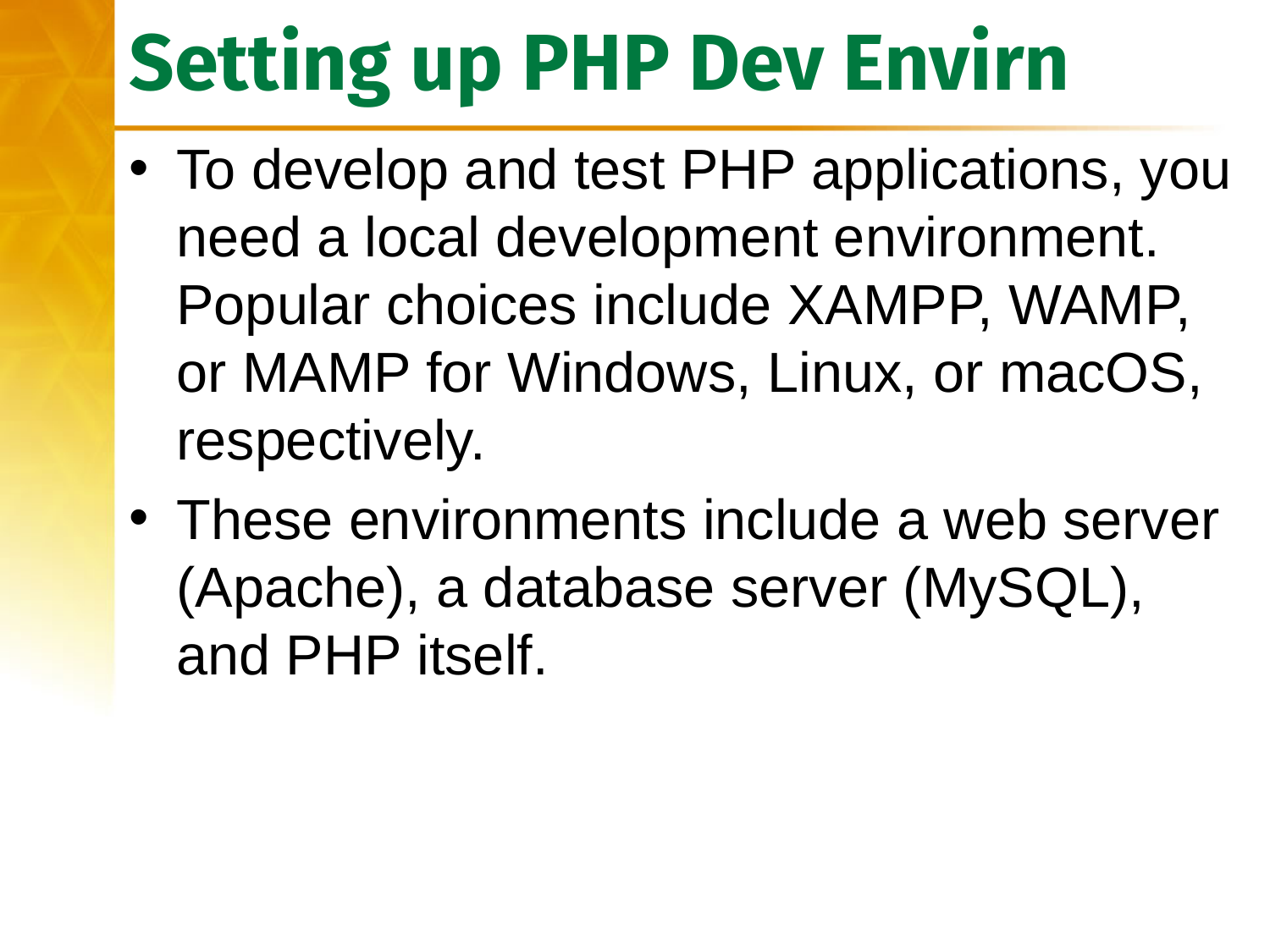

# Setting up PHP Dev Envirn
To develop and test PHP applications, you need a local development environment. Popular choices include XAMPP, WAMP, or MAMP for Windows, Linux, or macOS, respectively.
These environments include a web server (Apache), a database server (MySQL), and PHP itself.